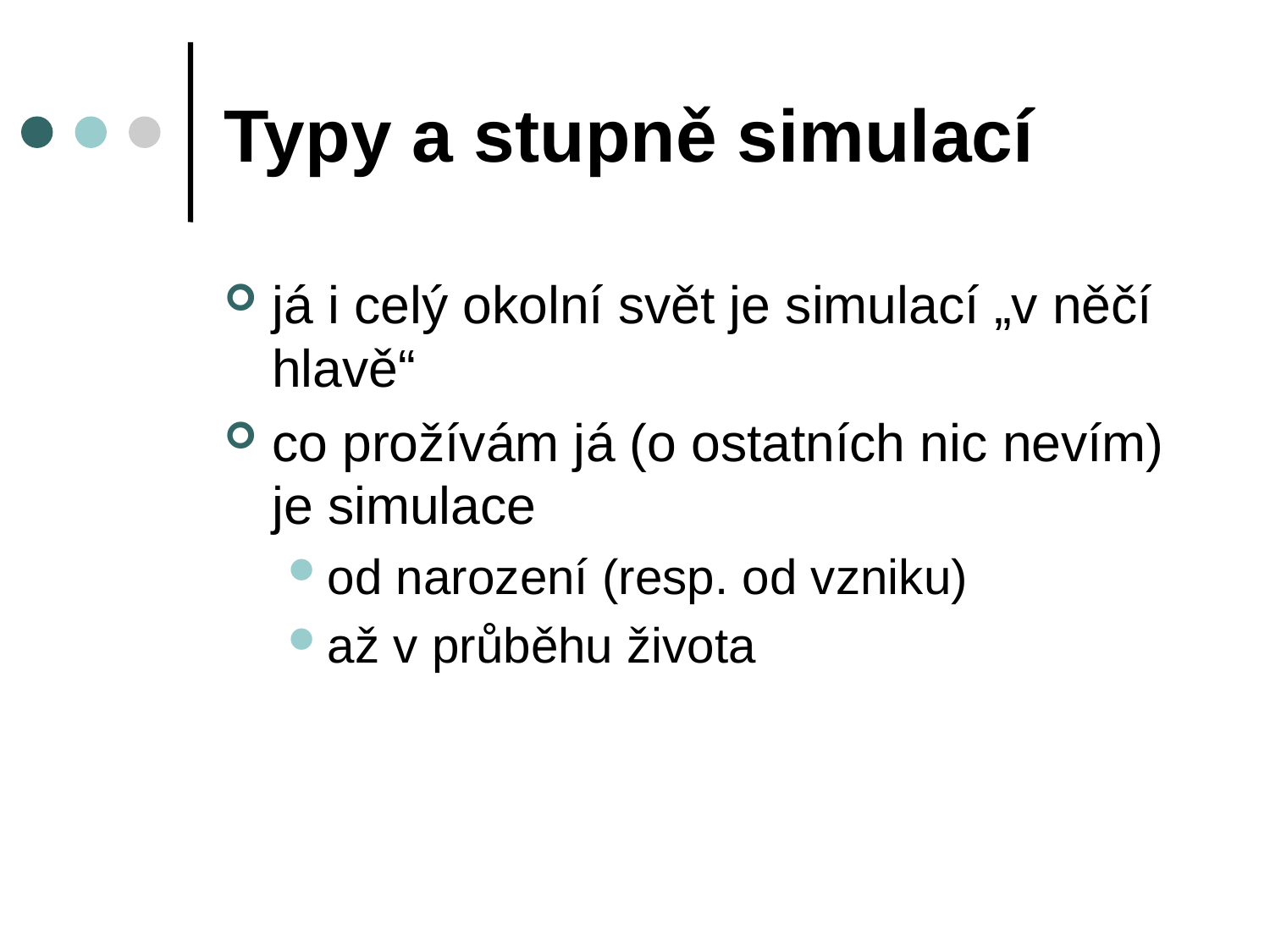

# Typy a stupně simulací
já i celý okolní svět je simulací „v něčí hlavě“
co prožívám já (o ostatních nic nevím) je simulace
od narození (resp. od vzniku)
až v průběhu života